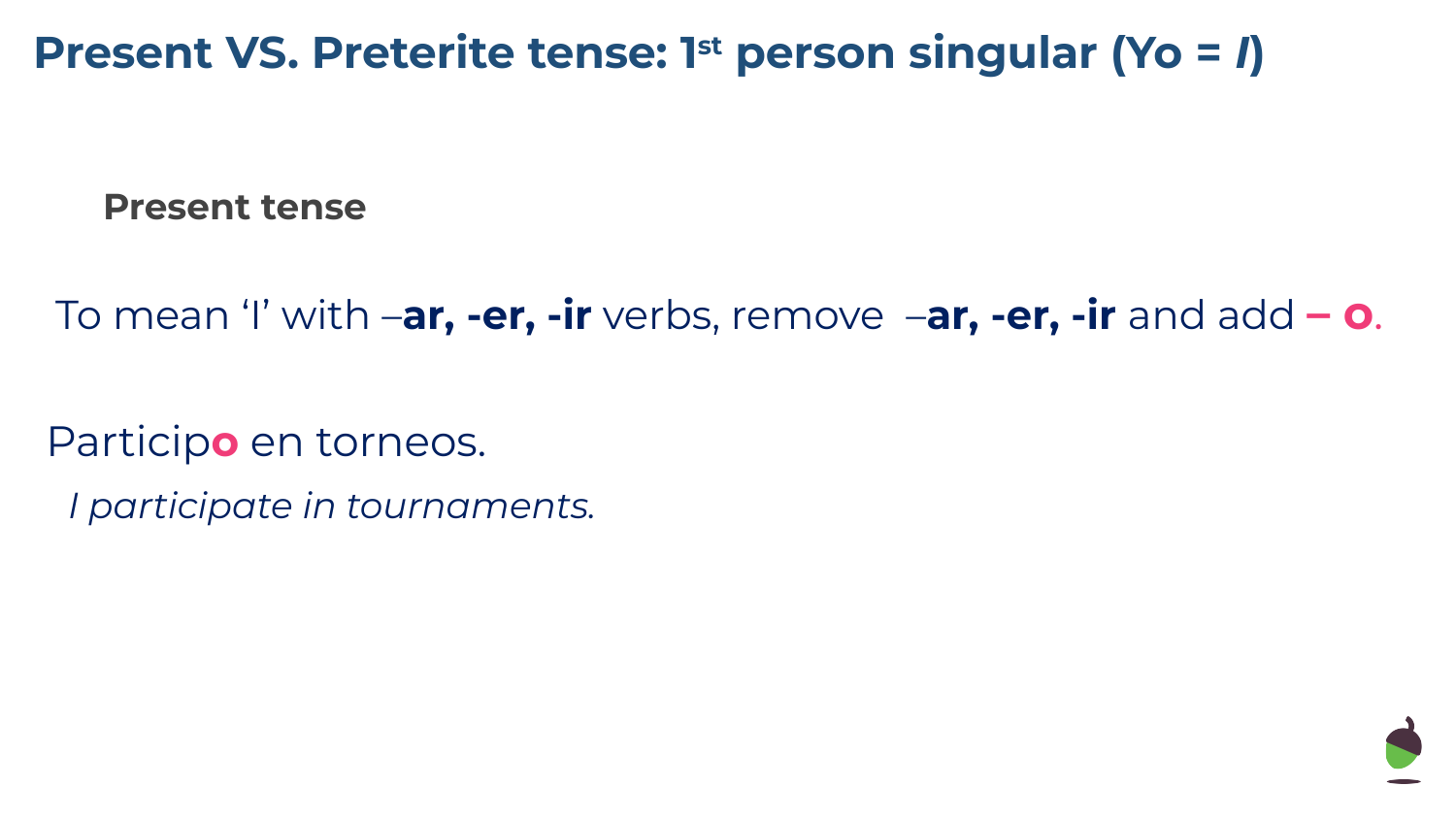

Present VS. Preterite tense: 1st person singular (Yo = I)
Present tense

To mean ‘I’ with –ar, -er, -ir verbs, remove  –ar, -er, -ir and add – o.
Participo en torneos.
I participate in tournaments.